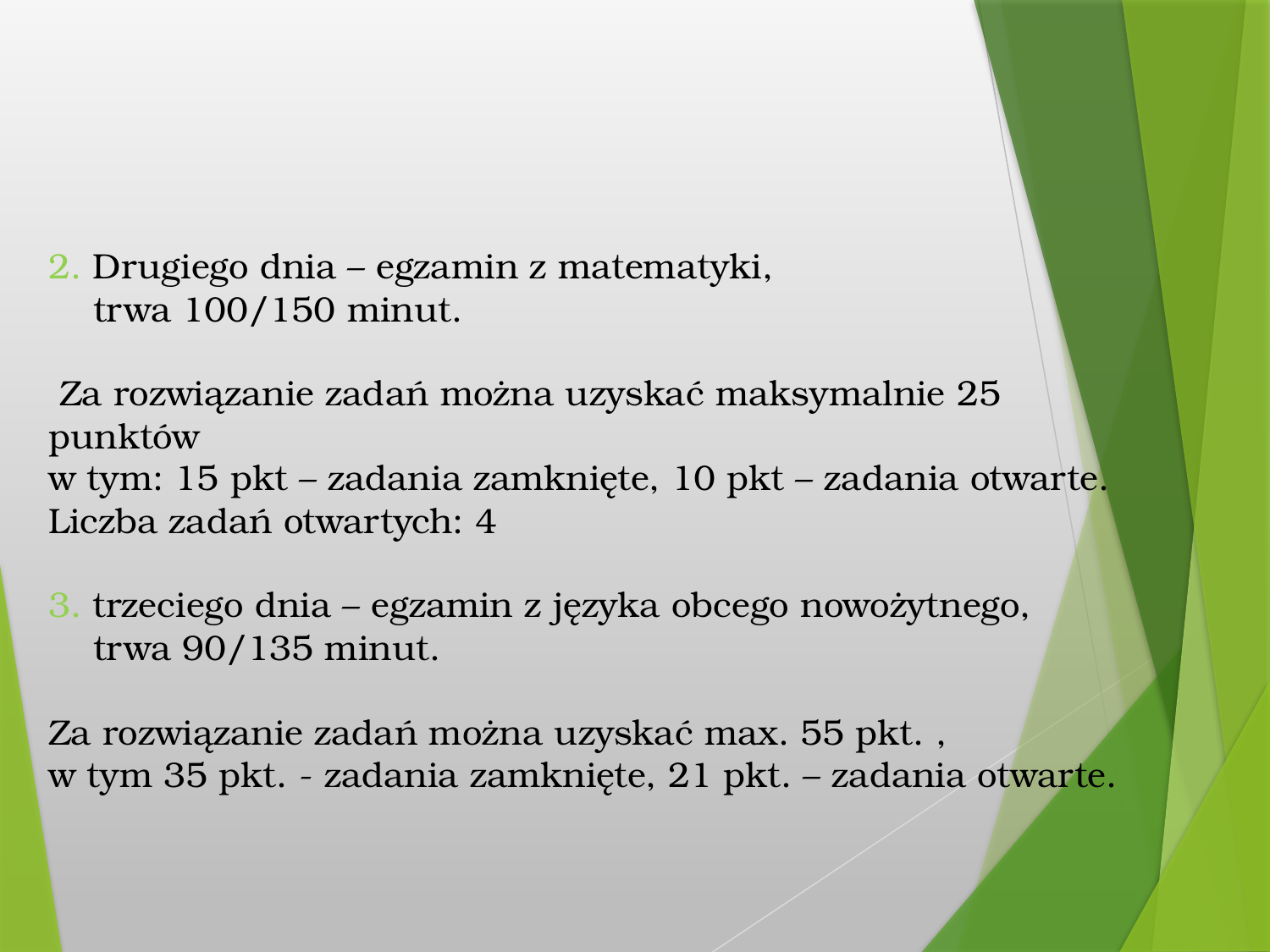

2. Drugiego dnia – egzamin z matematyki,
    trwa 100/150 minut.

 Za rozwiązanie zadań można uzyskać maksymalnie 25 punktów
w tym: 15 pkt – zadania zamknięte, 10 pkt – zadania otwarte.
Liczba zadań otwartych: 4

3. trzeciego dnia – egzamin z języka obcego nowożytnego,
    trwa 90/135 minut.

Za rozwiązanie zadań można uzyskać max. 55 pkt. ,
w tym 35 pkt. - zadania zamknięte, 21 pkt. – zadania otwarte.